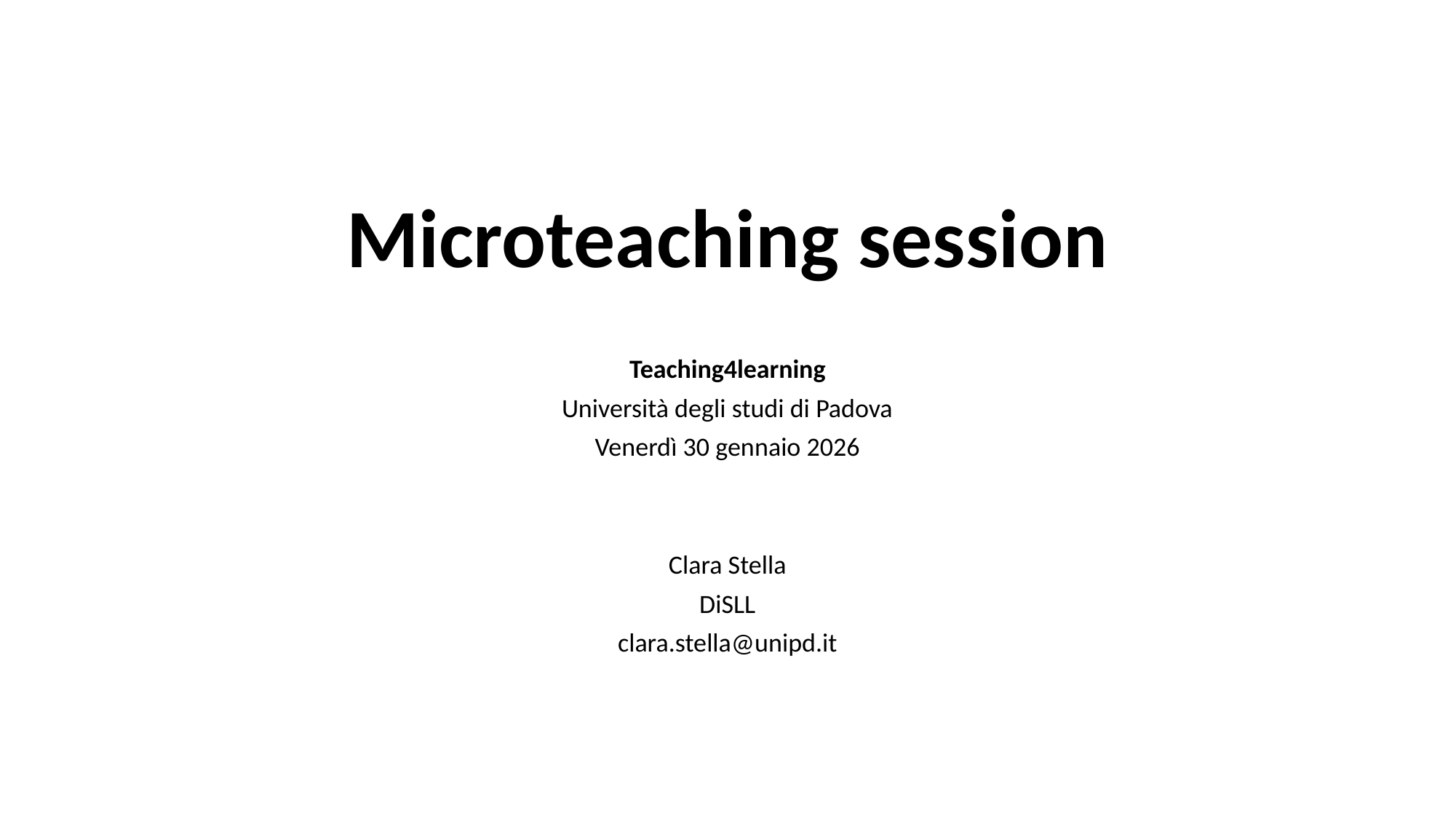

# Microteaching session
Teaching4learning
Università degli studi di Padova
Venerdì 30 gennaio 2026

Clara Stella
DiSLL
clara.stella@unipd.it